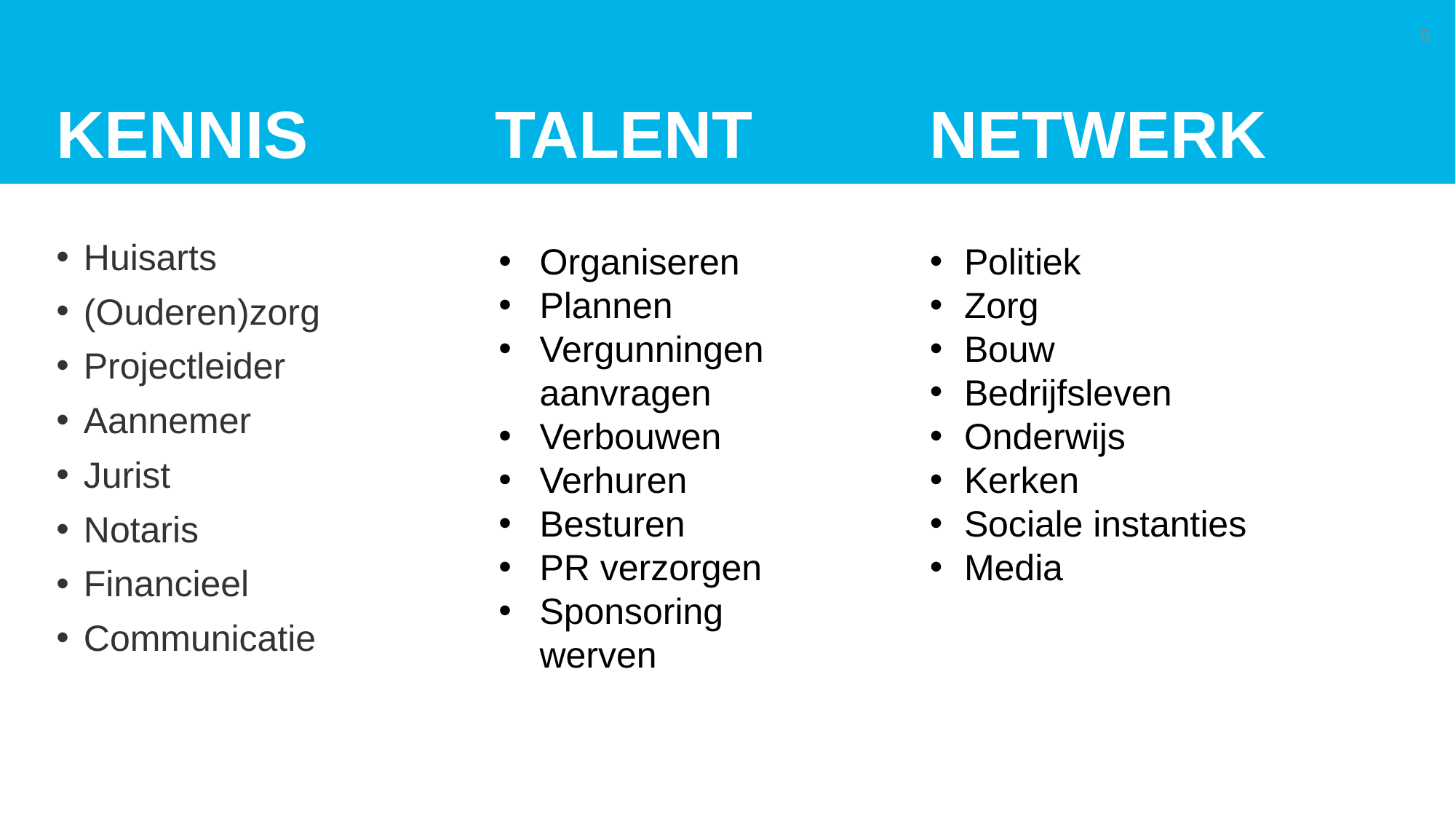

# Kennis	      talent		netwerk
5
Huisarts
(Ouderen)zorg
Projectleider
Aannemer
Jurist
Notaris
Financieel
Communicatie
Organiseren
Plannen
Vergunningen aanvragen
Verbouwen
Verhuren
Besturen
PR verzorgen
Sponsoring werven

Politiek
Zorg
Bouw
Bedrijfsleven
Onderwijs
Kerken
Sociale instanties
Media